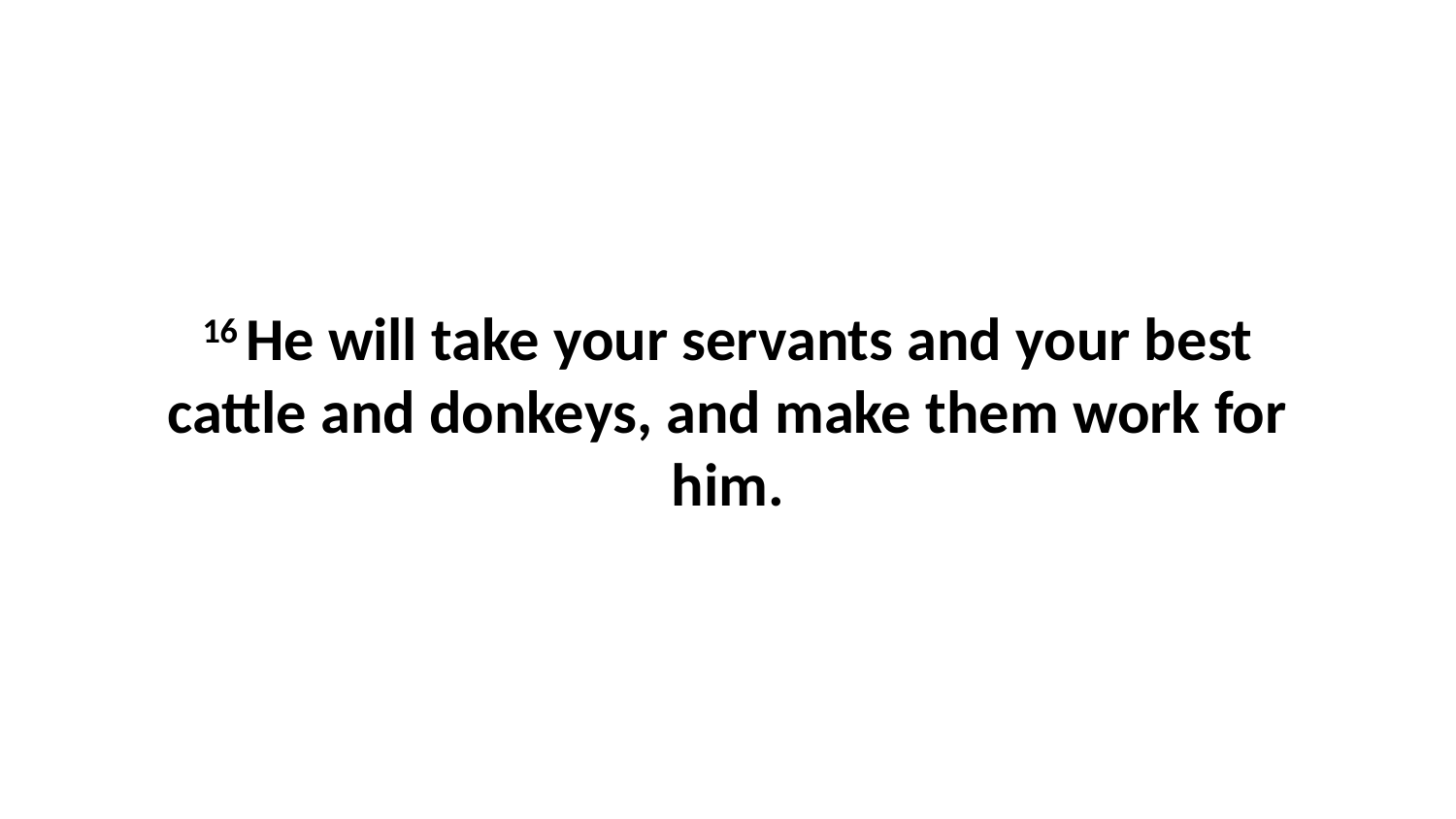

16 He will take your servants and your best cattle and donkeys, and make them work for him.